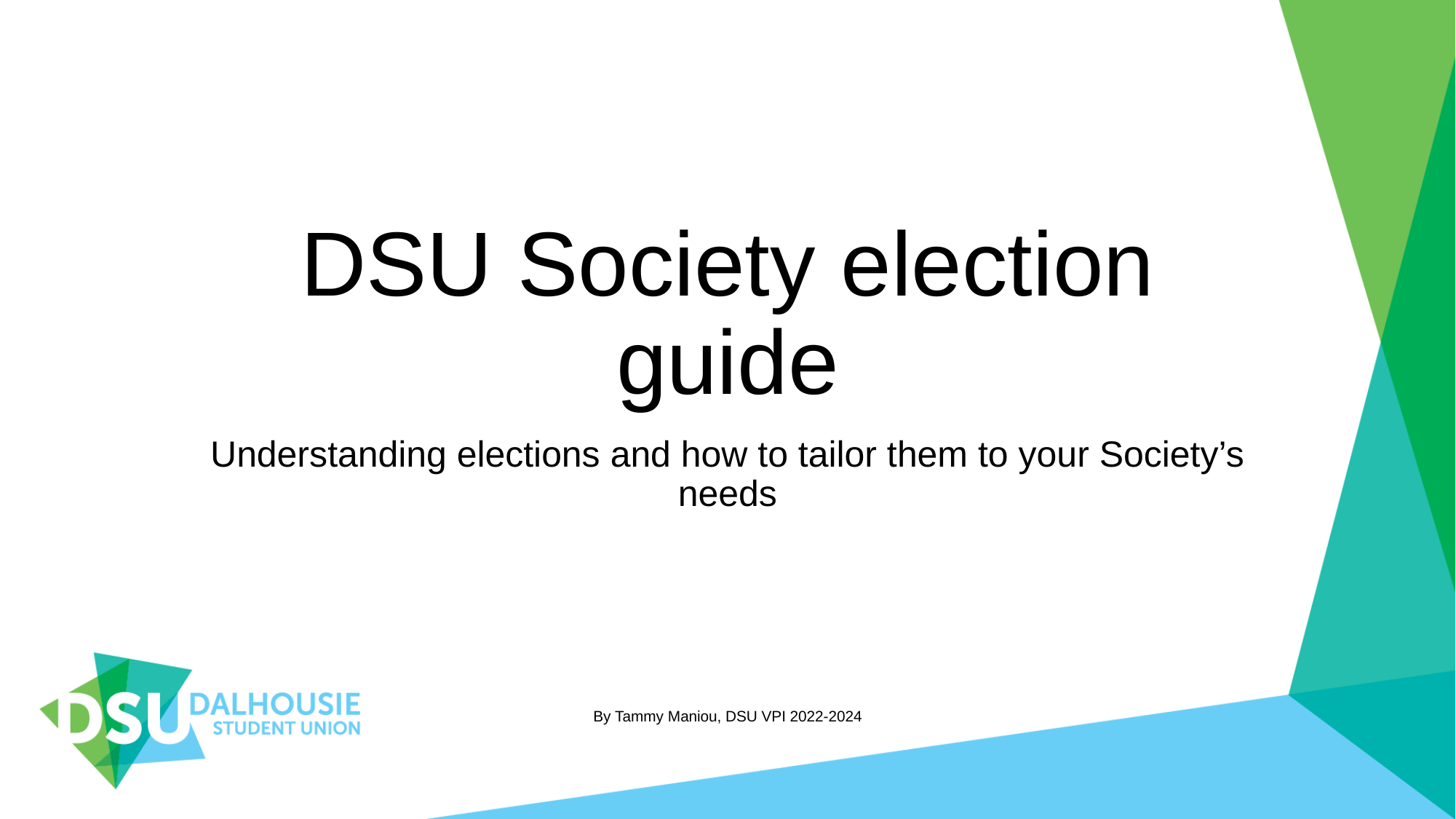

# DSU Society election guide
Understanding elections and how to tailor them to your Society’s needs
By Tammy Maniou, DSU VPI 2022-2024